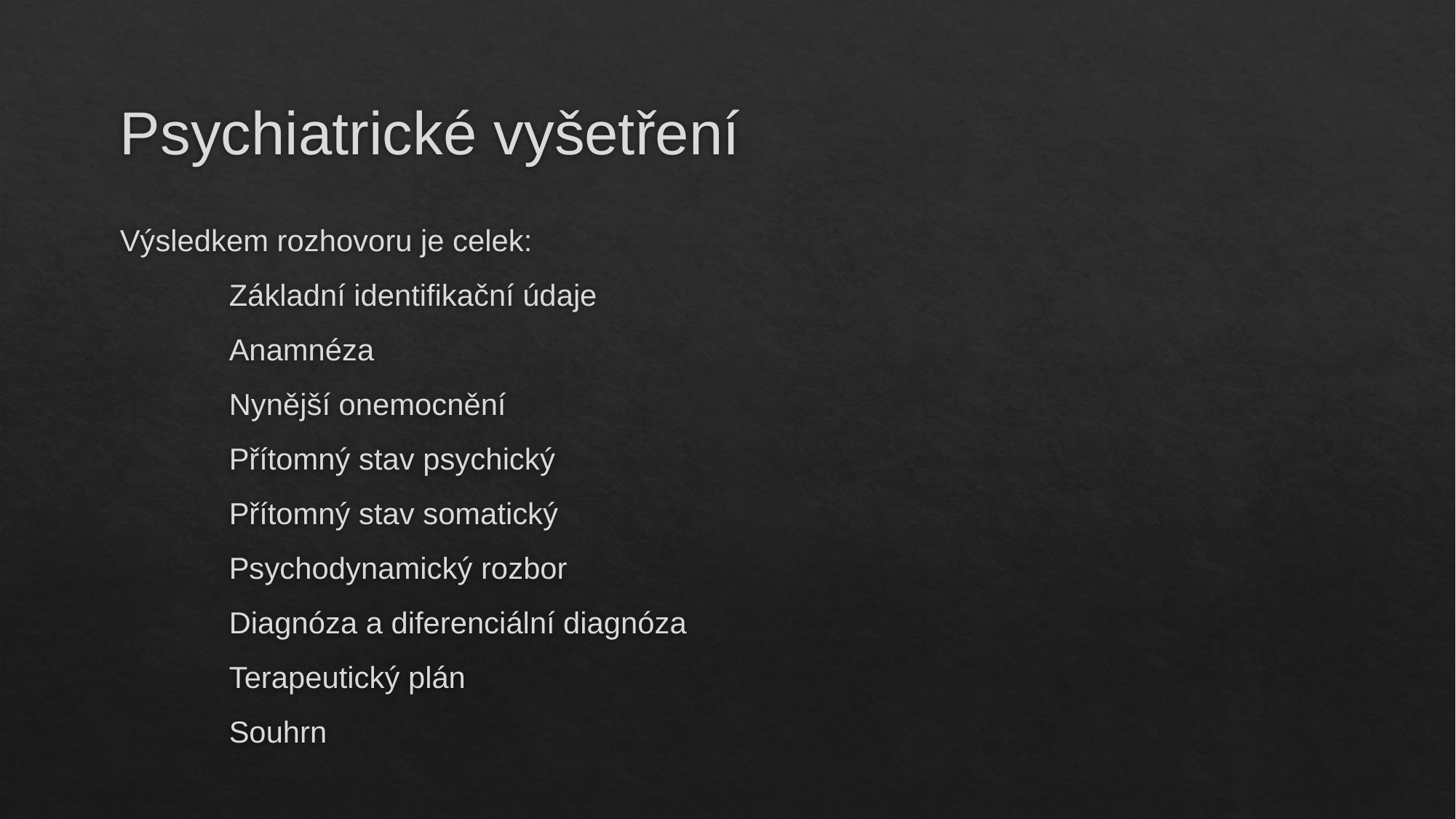

# Psychiatrické vyšetření
Výsledkem rozhovoru je celek:
	Základní identifikační údaje
	Anamnéza
	Nynější onemocnění
	Přítomný stav psychický
	Přítomný stav somatický
	Psychodynamický rozbor
	Diagnóza a diferenciální diagnóza
	Terapeutický plán
	Souhrn